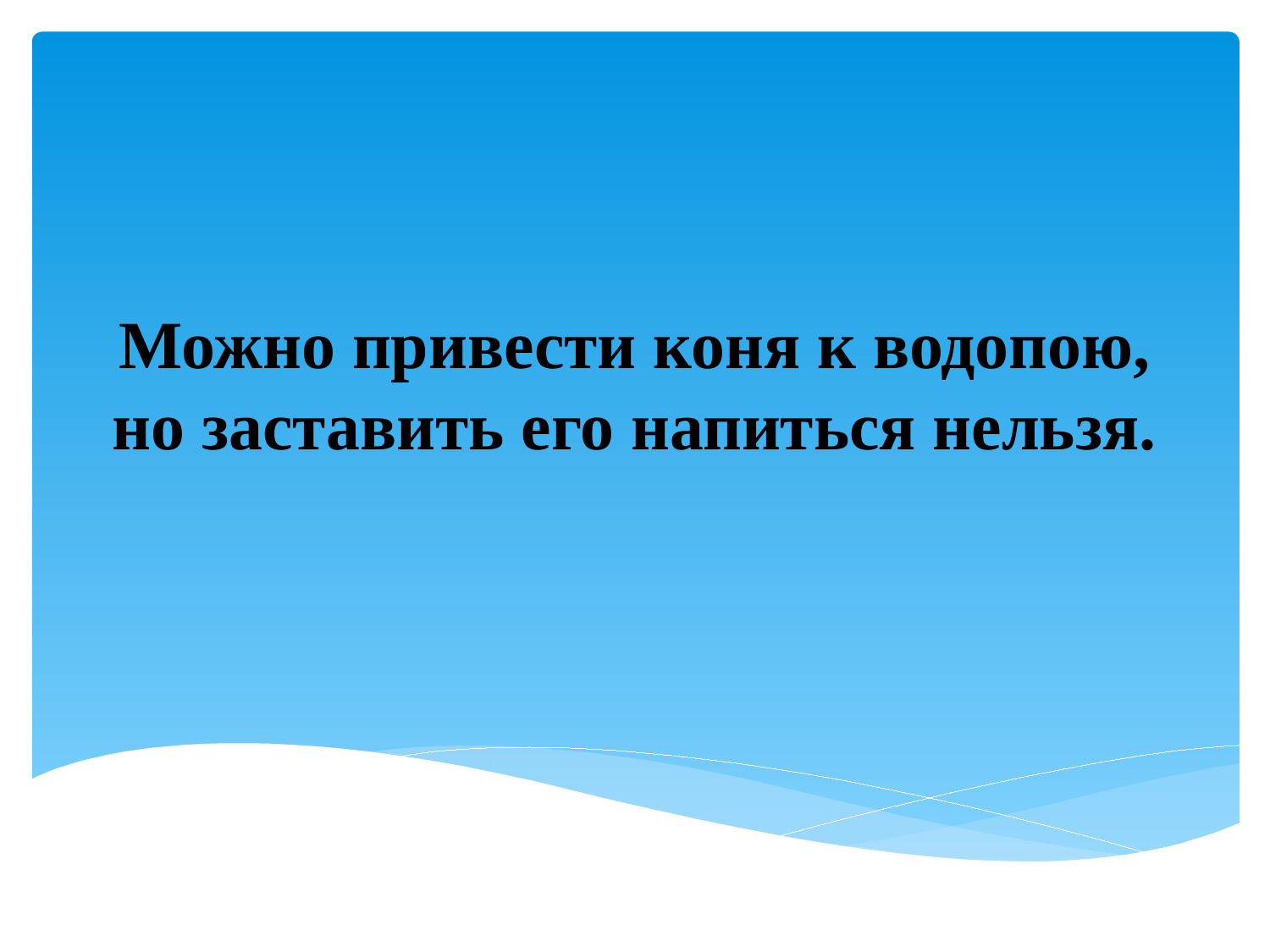

# Можно привести коня к водопою, но заставить его напиться нельзя.